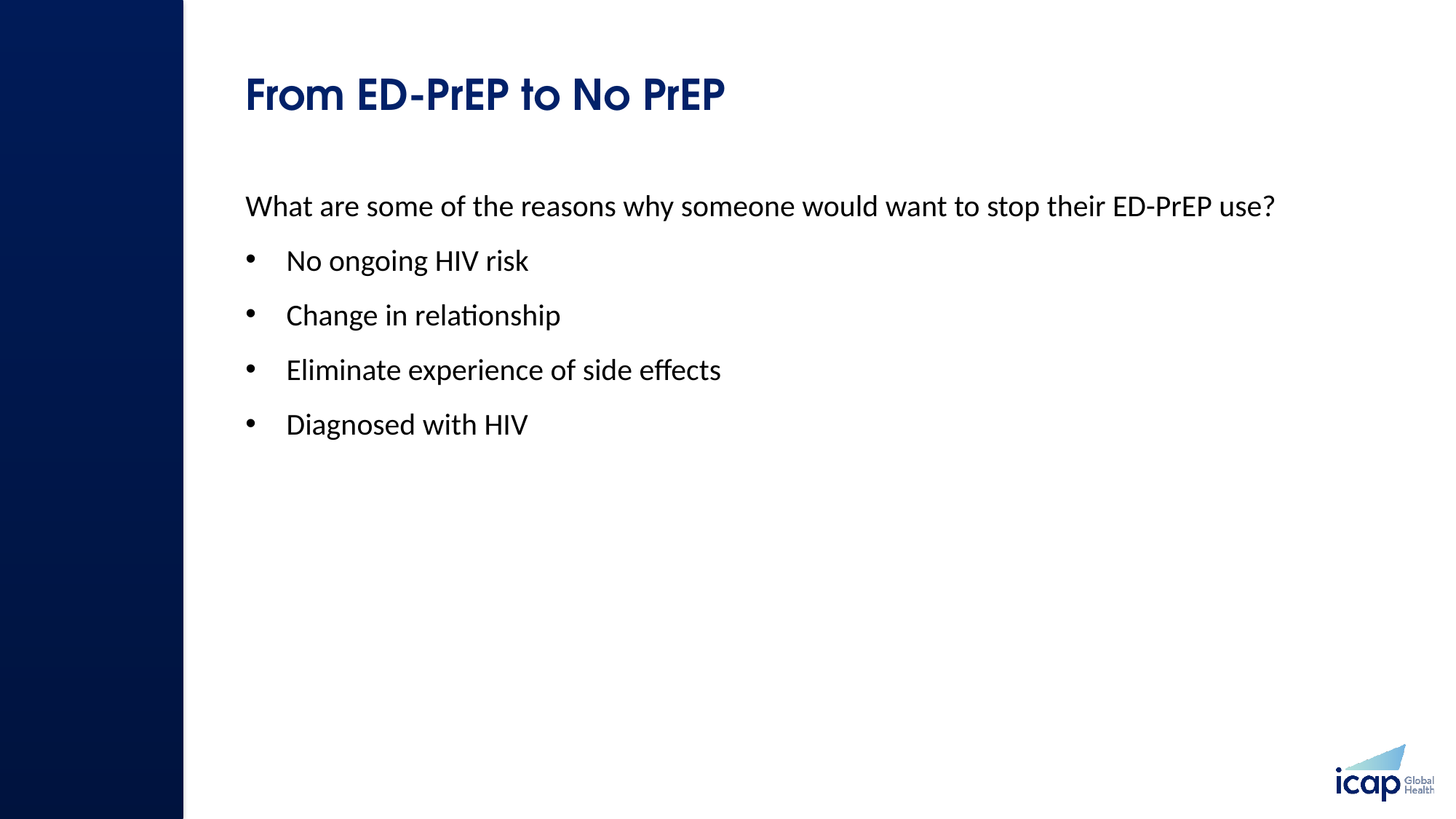

# From ED-PrEP to No PrEP​
What are some of the reasons why someone would want to stop their ED-PrEP use?​
No ongoing HIV risk​
Change in relationship ​
Eliminate experience of side effects​
Diagnosed with HIV​

​